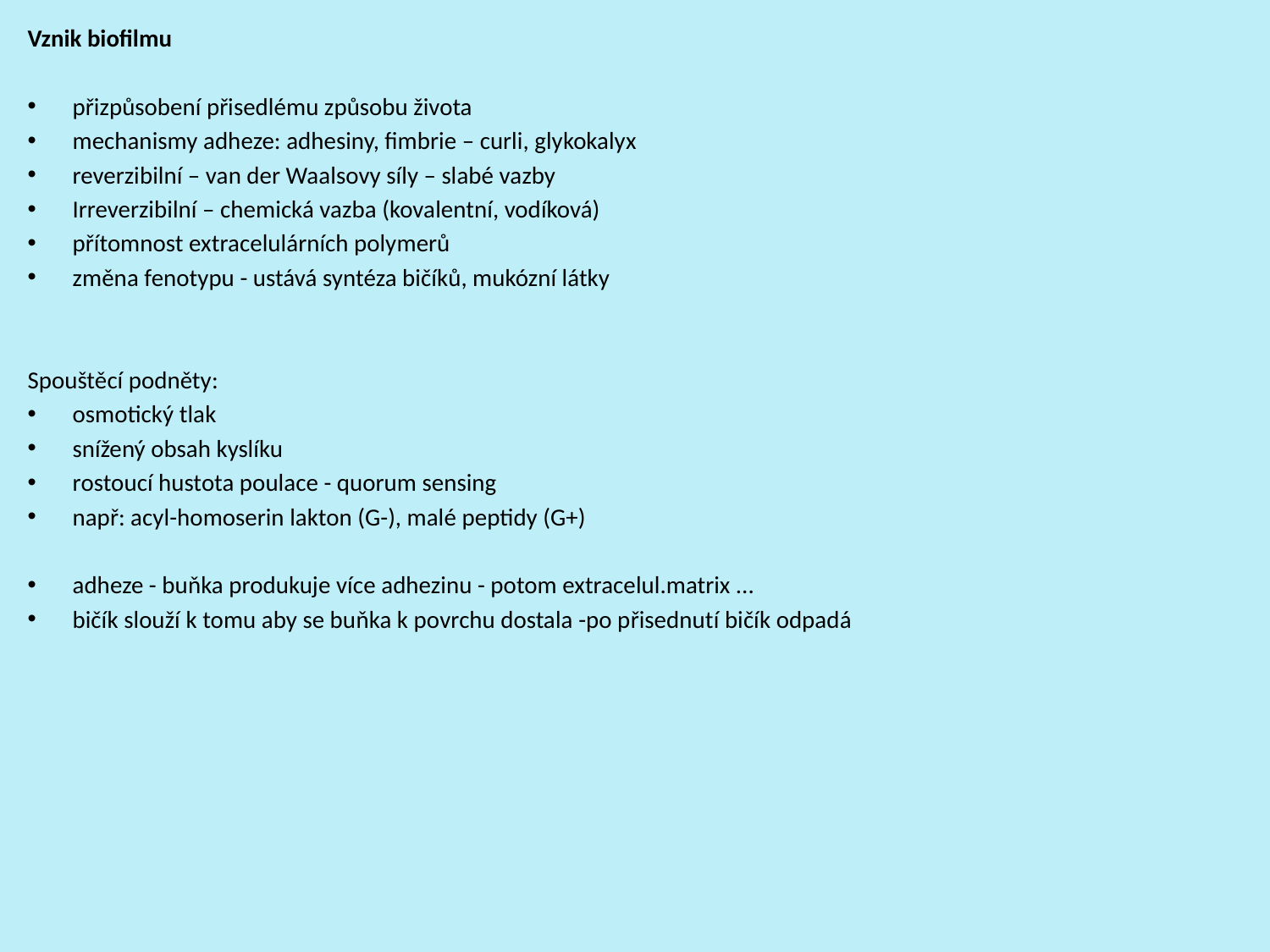

Vznik biofilmu

přizpůsobení přisedlému způsobu života
mechanismy adheze: adhesiny, fimbrie – curli, glykokalyx
reverzibilní – van der Waalsovy síly – slabé vazby
Irreverzibilní – chemická vazba (kovalentní, vodíková)
přítomnost extracelulárních polymerů
změna fenotypu - ustává syntéza bičíků, mukózní látky

Spouštěcí podněty:
osmotický tlak
snížený obsah kyslíku
rostoucí hustota poulace - quorum sensing
např: acyl-homoserin lakton (G-), malé peptidy (G+)

adheze - buňka produkuje více adhezinu - potom extracelul.matrix ...
bičík slouží k tomu aby se buňka k povrchu dostala -po přisednutí bičík odpadá